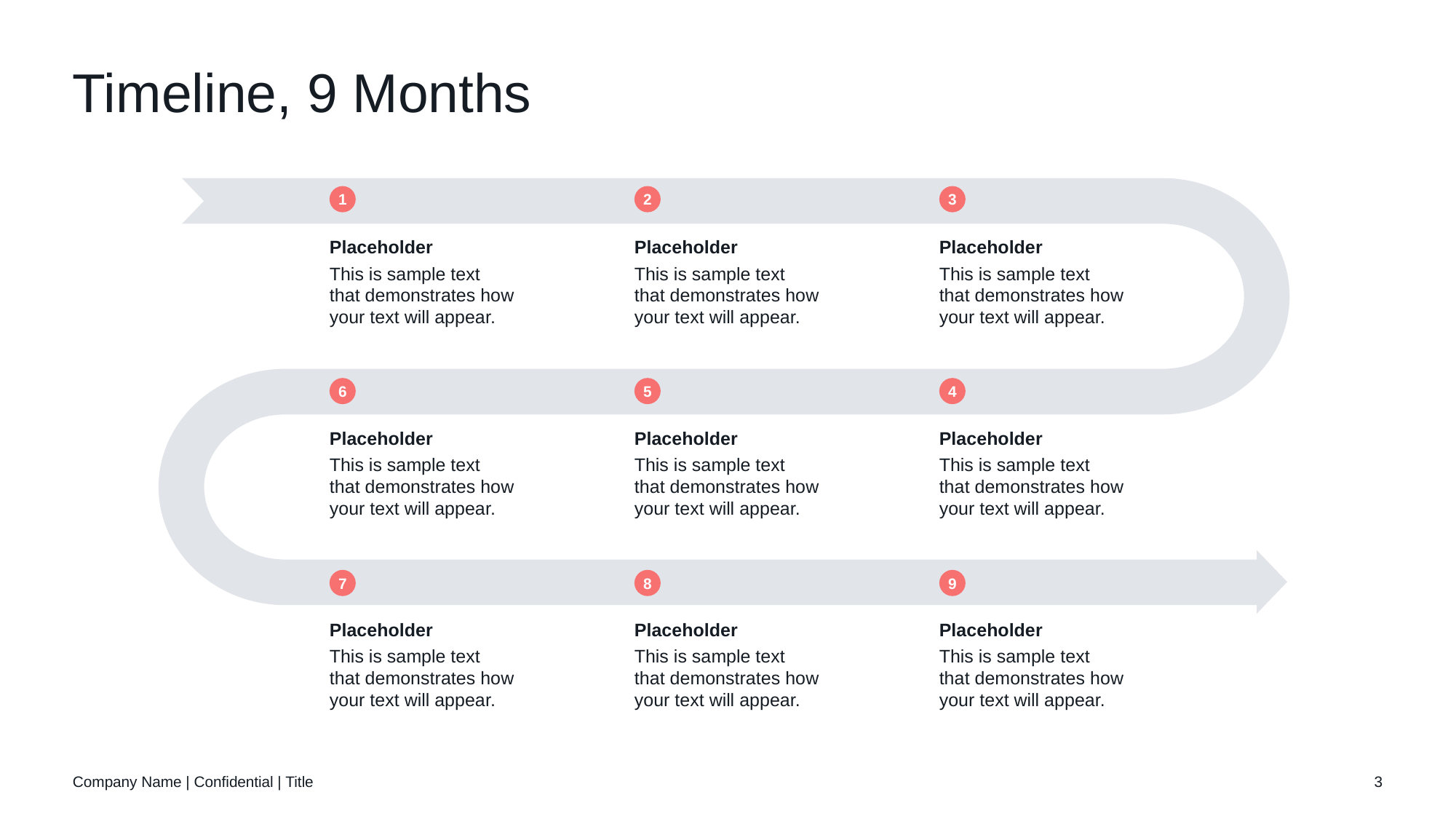

# Timeline, 9 Months
1
2
3
Placeholder
This is sample text that demonstrates how your text will appear.
Placeholder
This is sample text that demonstrates how your text will appear.
Placeholder
This is sample text that demonstrates how your text will appear.
6
5
4
Placeholder
This is sample text that demonstrates how your text will appear.
Placeholder
This is sample text that demonstrates how your text will appear.
Placeholder
This is sample text that demonstrates how your text will appear.
7
8
9
Placeholder
This is sample text that demonstrates how your text will appear.
Placeholder
This is sample text that demonstrates how your text will appear.
Placeholder
This is sample text that demonstrates how your text will appear.
Company Name | Confidential | Title
3